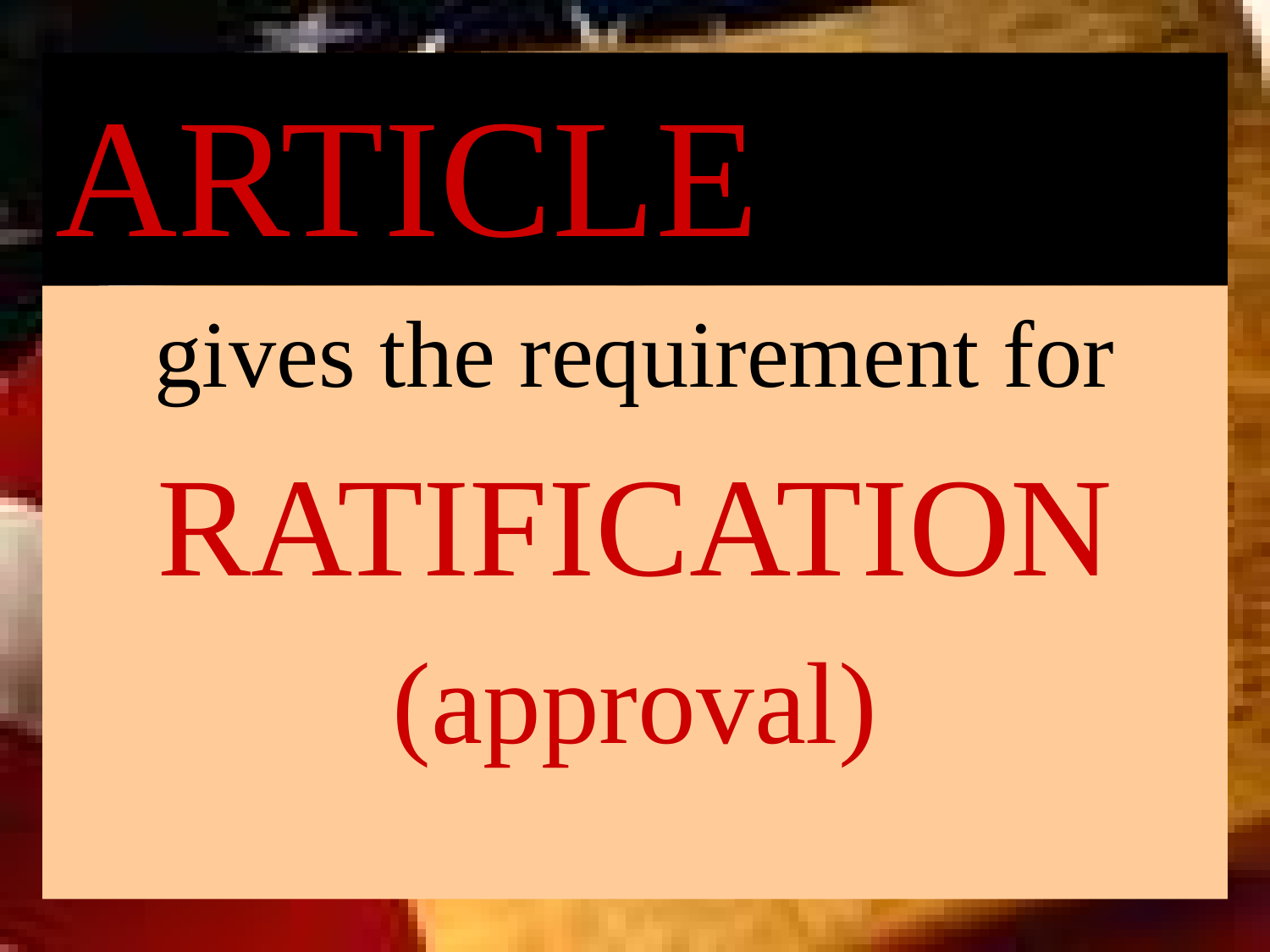

# ARTICLE
7
gives the requirement for
RATIFICATION
(approval)